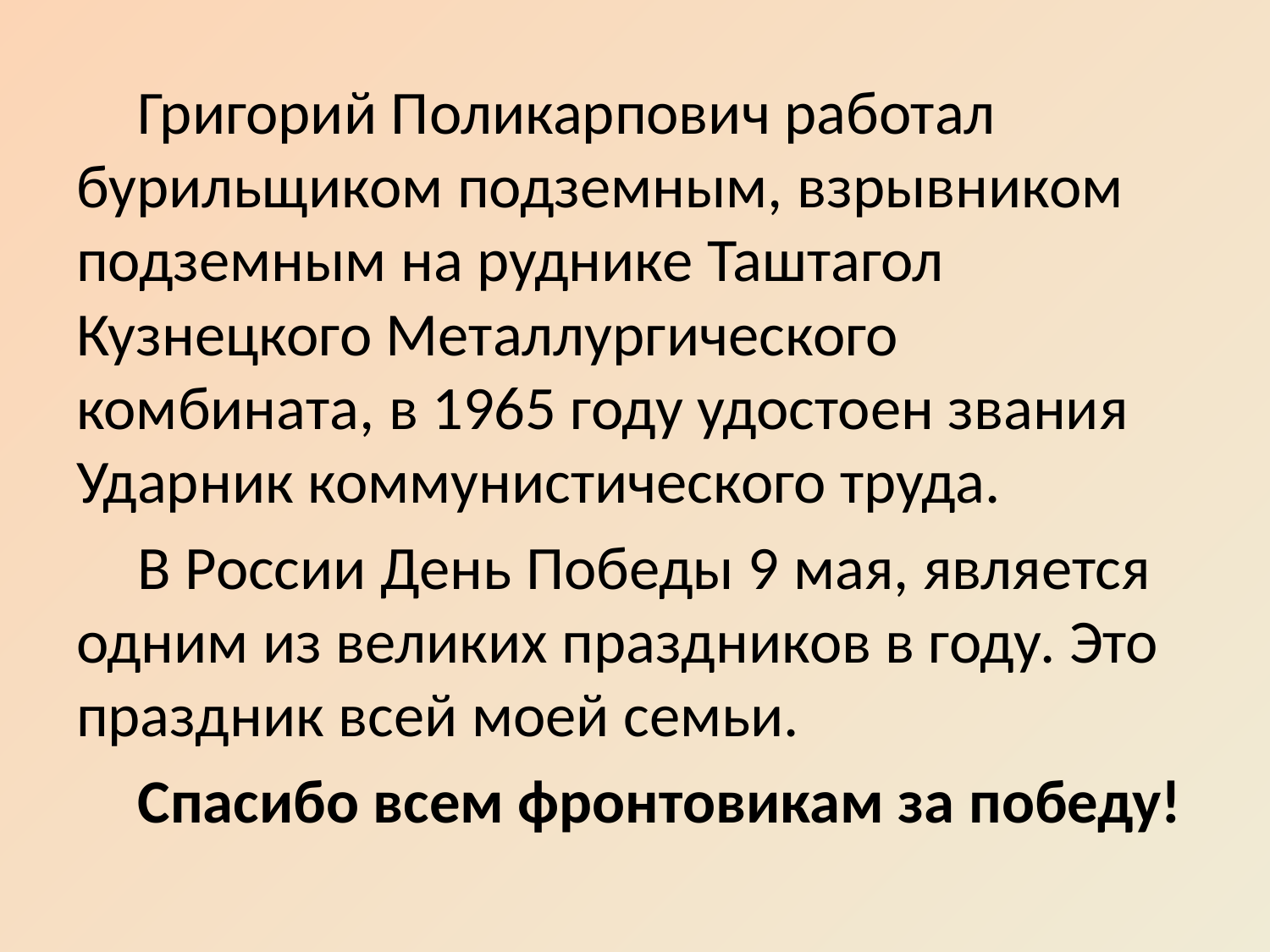

Григорий Поликарпович работал бурильщиком подземным, взрывником подземным на руднике Таштагол Кузнецкого Металлургического комбината, в 1965 году удостоен звания Ударник коммунистического труда.
В России День Победы 9 мая, является одним из великих праздников в году. Это праздник всей моей семьи.
Спасибо всем фронтовикам за победу!